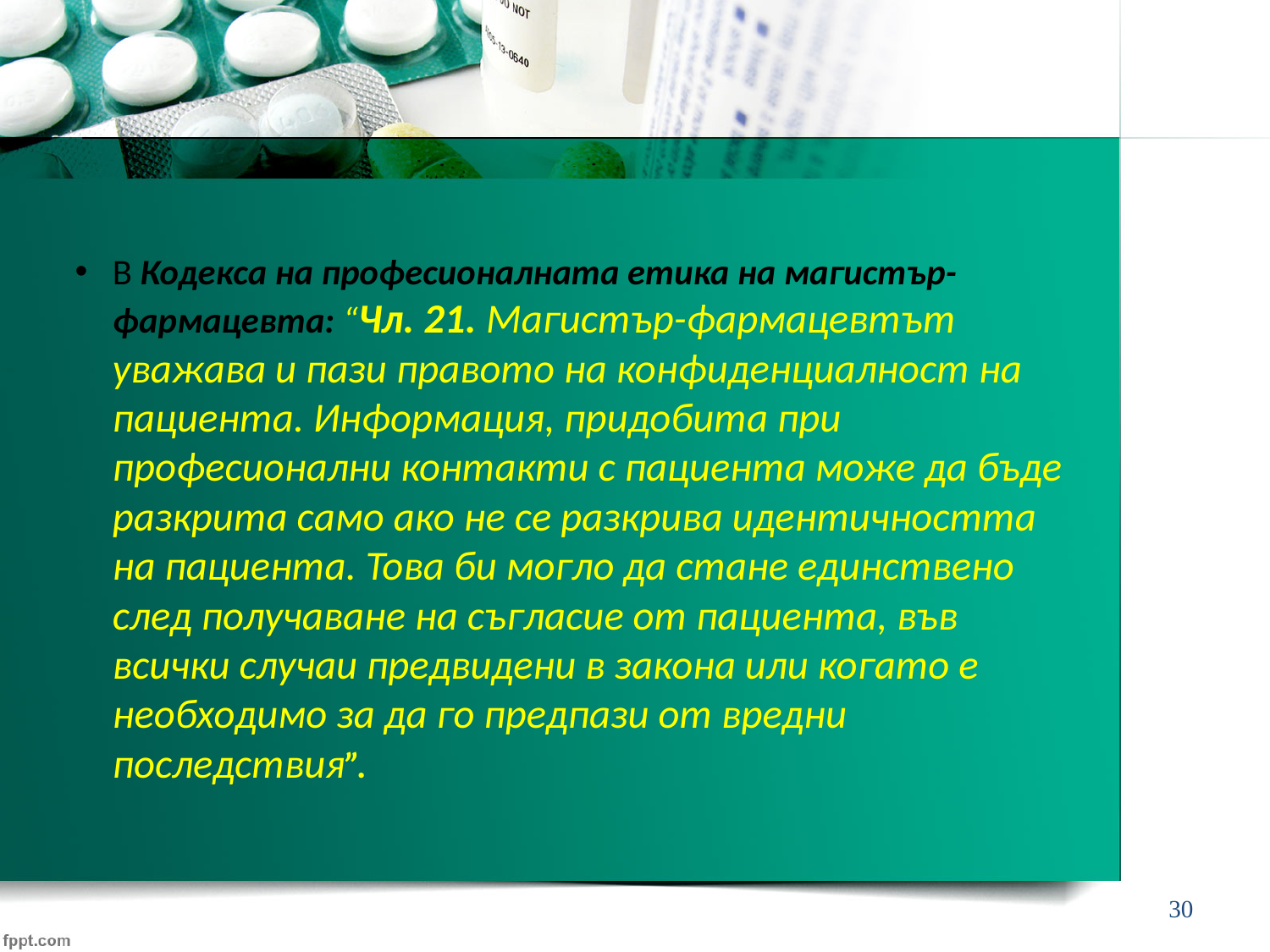

В Кодекса на професионалната етика на магистър-фармацевта: “Чл. 21. Магистър-фармацевтът уважава и пази правото на конфиденциалност на пациента. Информация, придобита при професионални контакти с пациента може да бъде разкрита само ако не се разкрива идентичността на пациента. Това би могло да стане единствено след получаване на съгласие от пациента, във всички случаи предвидени в закона или когато е необходимо за да го предпази от вредни последствия”.
30